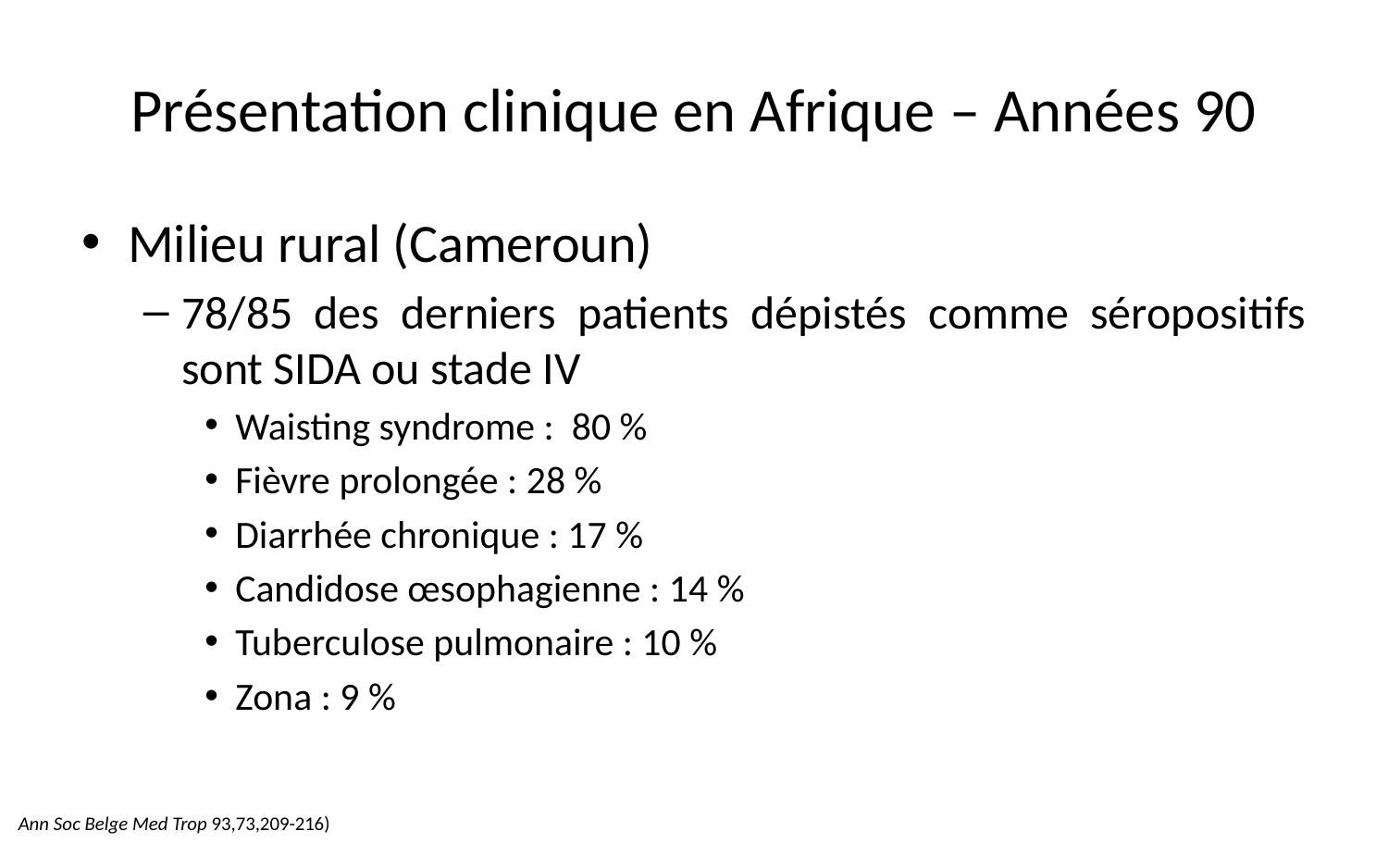

# Présentation clinique en Afrique – Années 90
Milieu rural (Cameroun)
78/85 des derniers patients dépistés comme séropositifs sont SIDA ou stade IV
Waisting syndrome :  80 %
Fièvre prolongée : 28 %
Diarrhée chronique : 17 %
Candidose œsophagienne : 14 %
Tuberculose pulmonaire : 10 %
Zona : 9 %
Ann Soc Belge Med Trop 93,73,209-216)